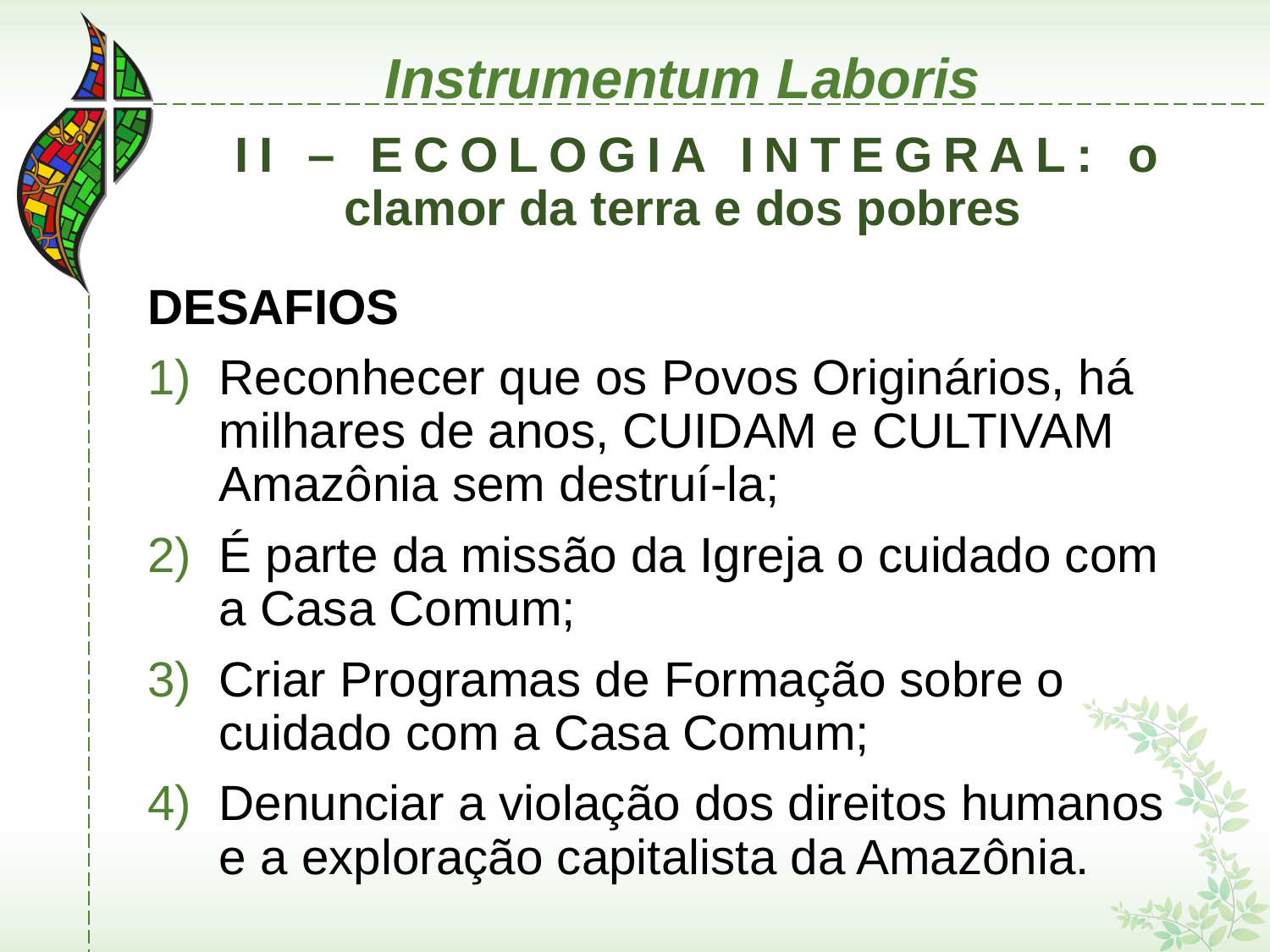

# Instrumentum Laboris
  II – ECOLOGIA INTEGRAL: o clamor da terra e dos pobres
DESAFIOS
Reconhecer que os Povos Originários, há milhares de anos, CUIDAM e CULTIVAM Amazônia sem destruí-la;
É parte da missão da Igreja o cuidado com a Casa Comum;
Criar Programas de Formação sobre o cuidado com a Casa Comum;
Denunciar a violação dos direitos humanos e a exploração capitalista da Amazônia.